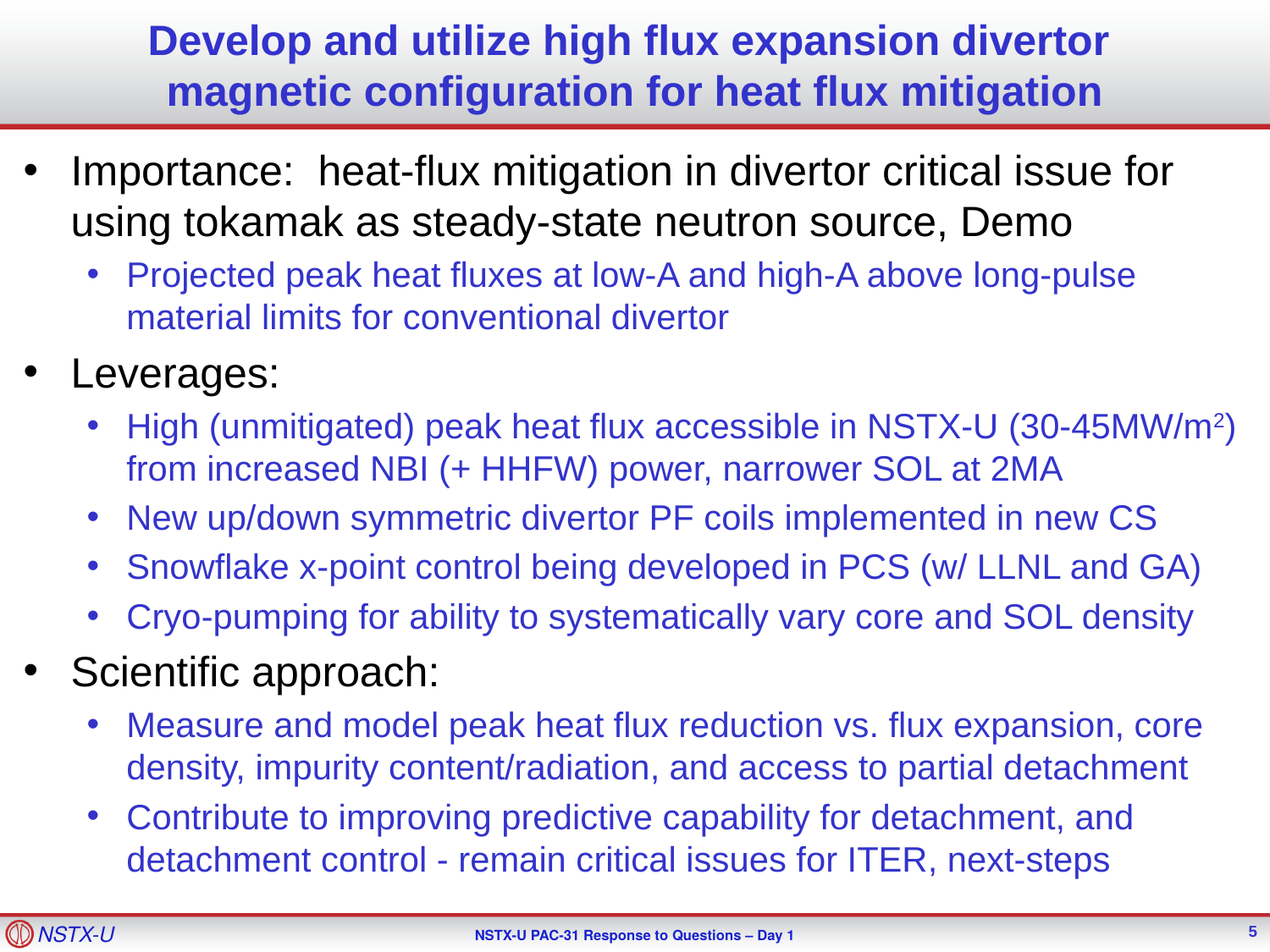

# Develop and utilize high flux expansion divertor magnetic configuration for heat flux mitigation
Importance:  heat-flux mitigation in divertor critical issue for using tokamak as steady-state neutron source, Demo
Projected peak heat fluxes at low-A and high-A above long-pulse material limits for conventional divertor
Leverages:
High (unmitigated) peak heat flux accessible in NSTX-U (30-45MW/m2) from increased NBI (+ HHFW) power, narrower SOL at 2MA
New up/down symmetric divertor PF coils implemented in new CS
Snowflake x-point control being developed in PCS (w/ LLNL and GA)
Cryo-pumping for ability to systematically vary core and SOL density
Scientific approach:
Measure and model peak heat flux reduction vs. flux expansion, core density, impurity content/radiation, and access to partial detachment
Contribute to improving predictive capability for detachment, and detachment control - remain critical issues for ITER, next-steps

5